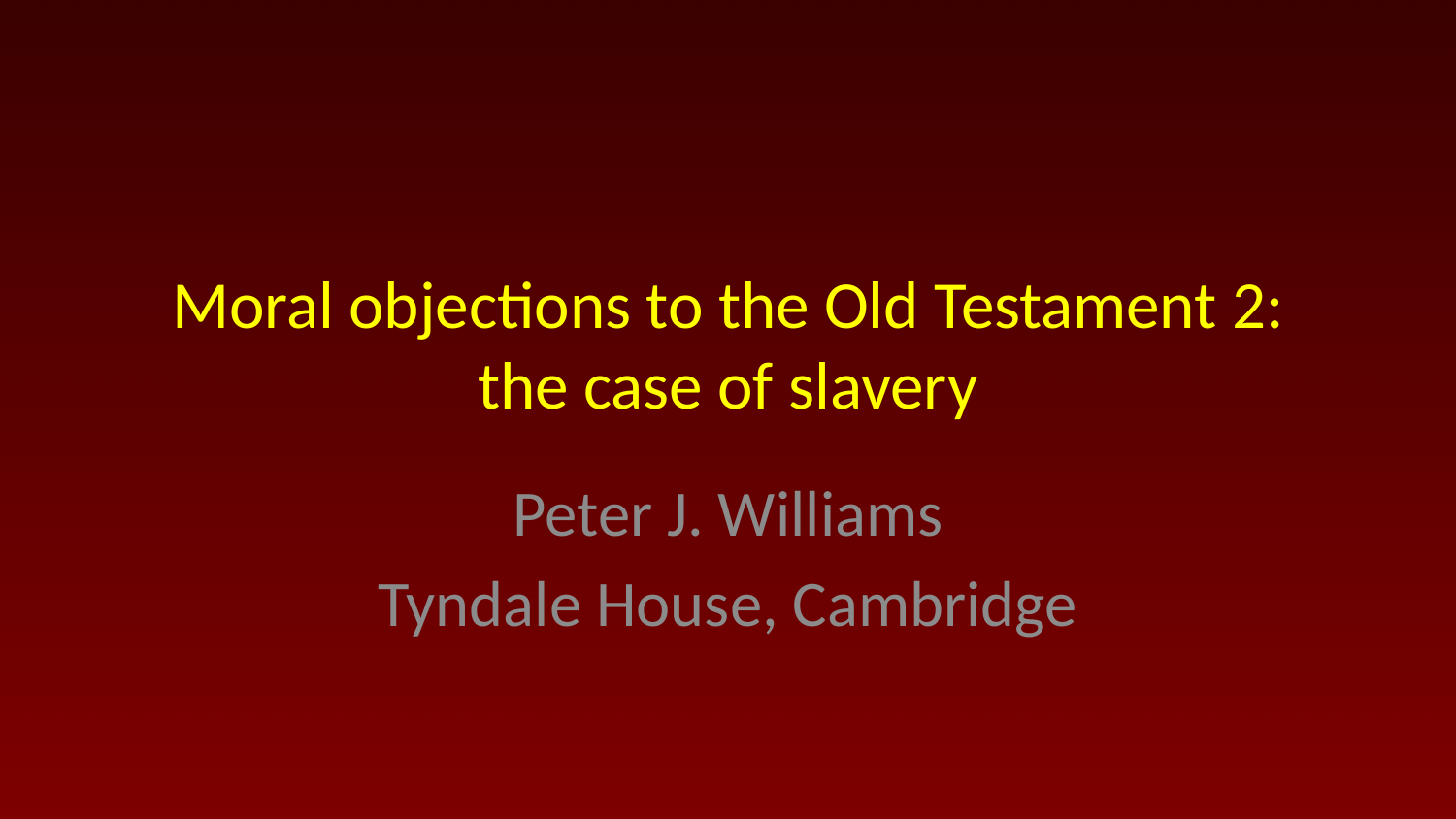

# Moral objections to the Old Testament 2: the case of slavery
Peter J. Williams
Tyndale House, Cambridge